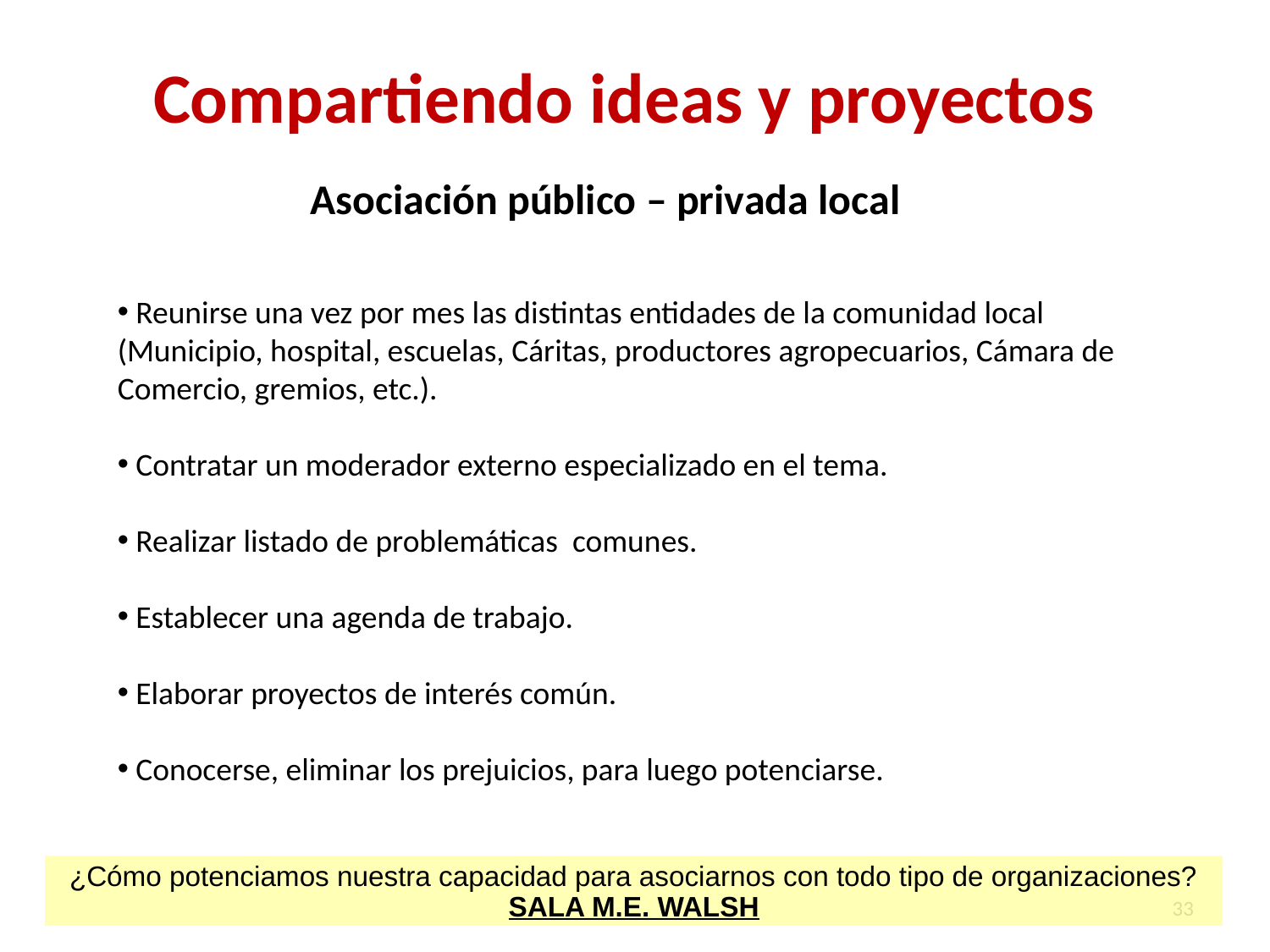

Compartiendo ideas y proyectos
Asociación público – privada local
 Reunirse una vez por mes las distintas entidades de la comunidad local (Municipio, hospital, escuelas, Cáritas, productores agropecuarios, Cámara de Comercio, gremios, etc.).

 Contratar un moderador externo especializado en el tema.

 Realizar listado de problemáticas  comunes.

 Establecer una agenda de trabajo.

 Elaborar proyectos de interés común.

 Conocerse, eliminar los prejuicios, para luego potenciarse.
¿Cómo potenciamos nuestra capacidad para asociarnos con todo tipo de organizaciones? SALA M.E. WALSH

33